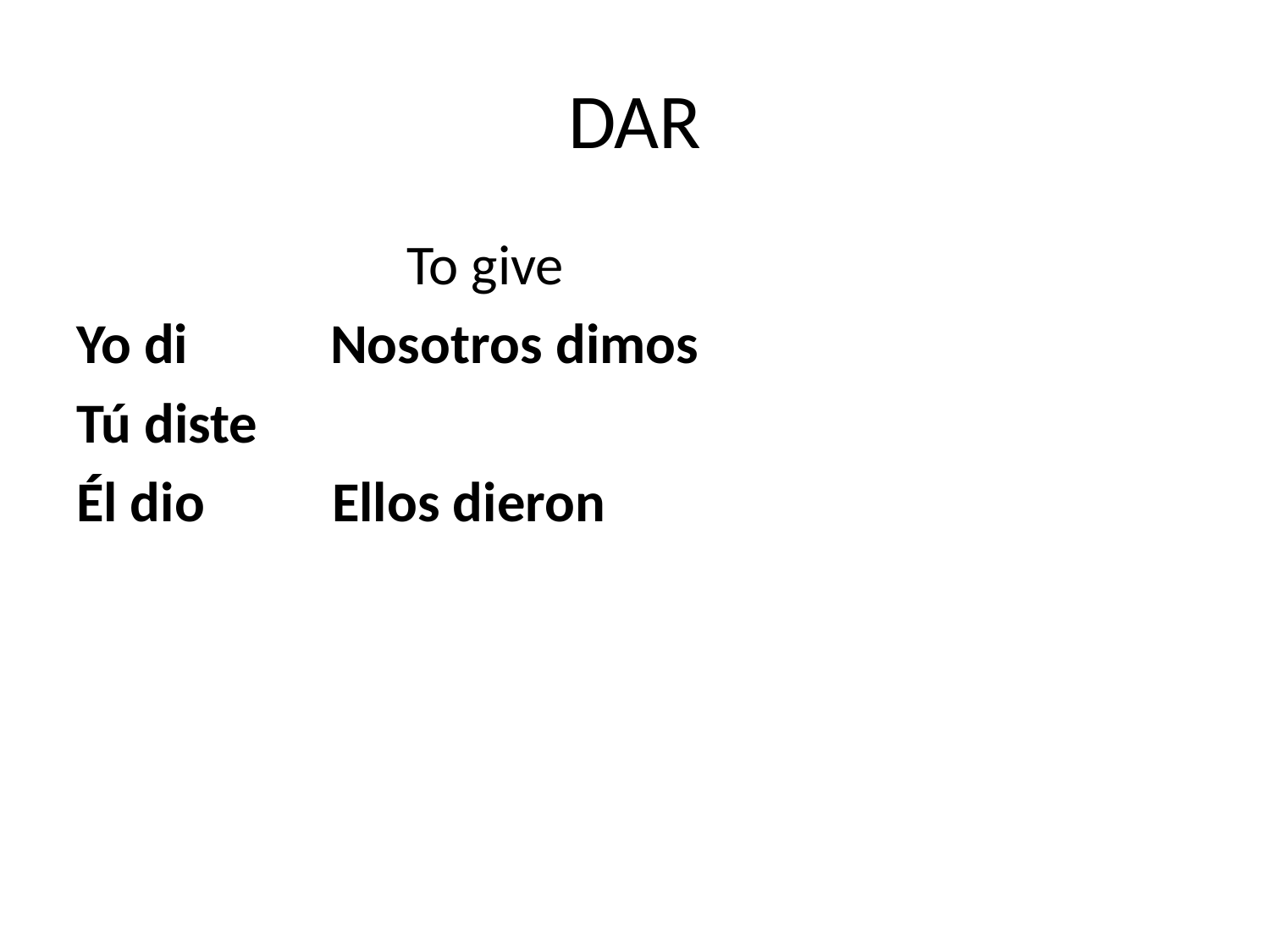

# DAR
                          To give
Yo di		Nosotros dimos
Tú diste
Él dio          Ellos dieron